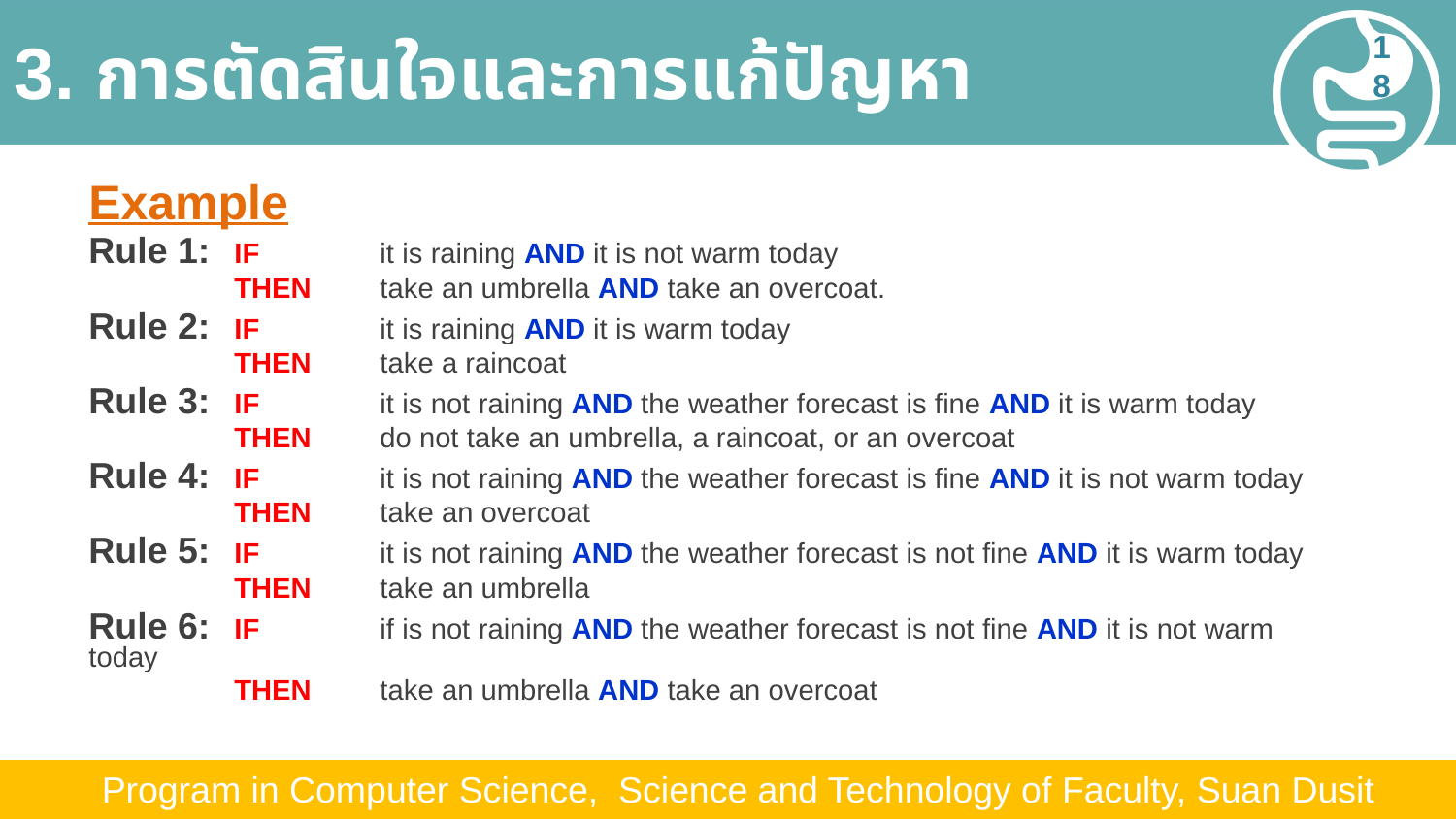

# 3. การตัดสินใจและการแก้ปัญหา
18
Example
Rule 1:	IF 	it is raining AND it is not warm today
	THEN 	take an umbrella AND take an overcoat.
Rule 2:	IF 	it is raining AND it is warm today
	THEN	take a raincoat
Rule 3:	IF	it is not raining AND the weather forecast is fine AND it is warm today
	THEN	do not take an umbrella, a raincoat, or an overcoat
Rule 4:	IF	it is not raining AND the weather forecast is fine AND it is not warm today
	THEN	take an overcoat
Rule 5:	IF	it is not raining AND the weather forecast is not fine AND it is warm today
	THEN	take an umbrella
Rule 6:	IF	if is not raining AND the weather forecast is not fine AND it is not warm today
	THEN	take an umbrella AND take an overcoat
  Program in Computer Science,  Science and Technology of Faculty, Suan Dusit University